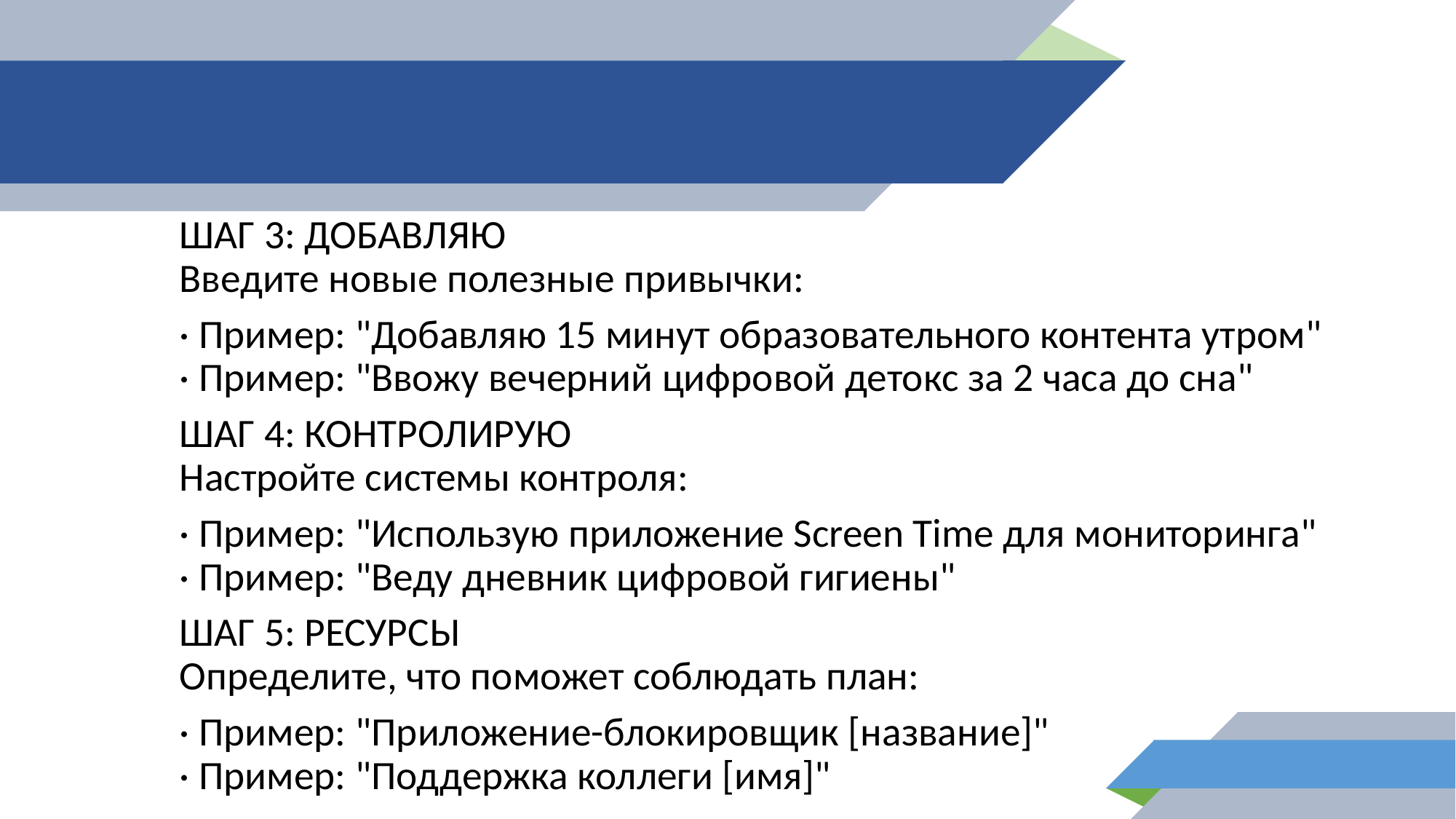

ШАГ 3: ДОБАВЛЯЮ
	Введите новые полезные привычки:
	· Пример: "Добавляю 15 минут образовательного контента утром"
	· Пример: "Ввожу вечерний цифровой детокс за 2 часа до сна"
	ШАГ 4: КОНТРОЛИРУЮ
	Настройте системы контроля:
	· Пример: "Использую приложение Screen Time для мониторинга"
	· Пример: "Веду дневник цифровой гигиены"
	ШАГ 5: РЕСУРСЫ
	Определите, что поможет соблюдать план:
	· Пример: "Приложение-блокировщик [название]"
	· Пример: "Поддержка коллеги [имя]"